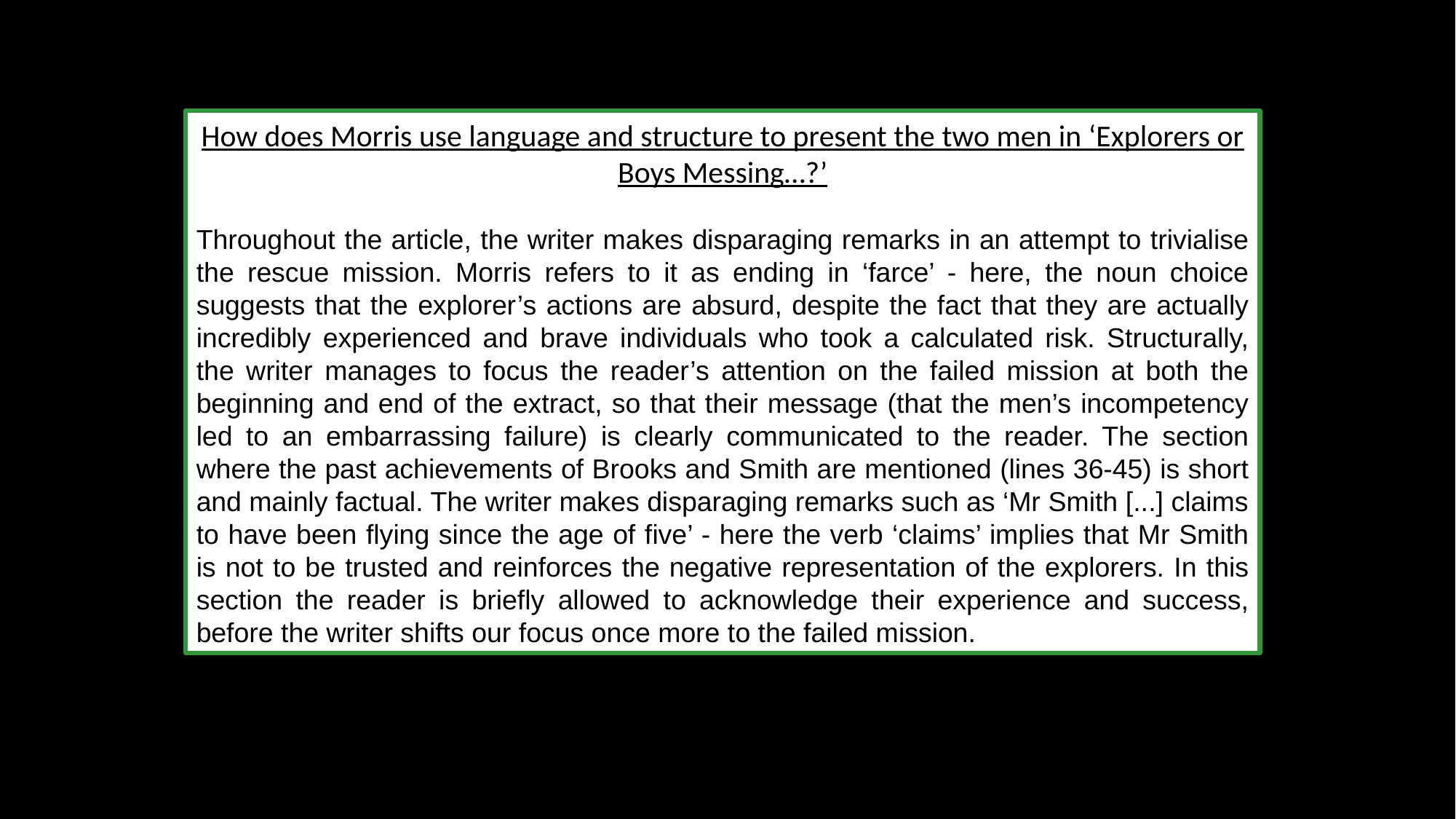

How does Morris use language and structure to present the two men in ‘Explorers or Boys Messing…?’

Throughout the article, the writer makes disparaging remarks in an attempt to trivialise the rescue mission. Morris refers to it as ending in ‘farce’ - here, the noun choice suggests that the explorer’s actions are absurd, despite the fact that they are actually incredibly experienced and brave individuals who took a calculated risk. Structurally, the writer manages to focus the reader’s attention on the failed mission at both the beginning and end of the extract, so that their message (that the men’s incompetency led to an embarrassing failure) is clearly communicated to the reader. The section where the past achievements of Brooks and Smith are mentioned (lines 36-45) is short and mainly factual. The writer makes disparaging remarks such as ‘Mr Smith [...] claims to have been flying since the age of five’ - here the verb ‘claims’ implies that Mr Smith is not to be trusted and reinforces the negative representation of the explorers. In this section the reader is briefly allowed to acknowledge their experience and success, before the writer shifts our focus once more to the failed mission.